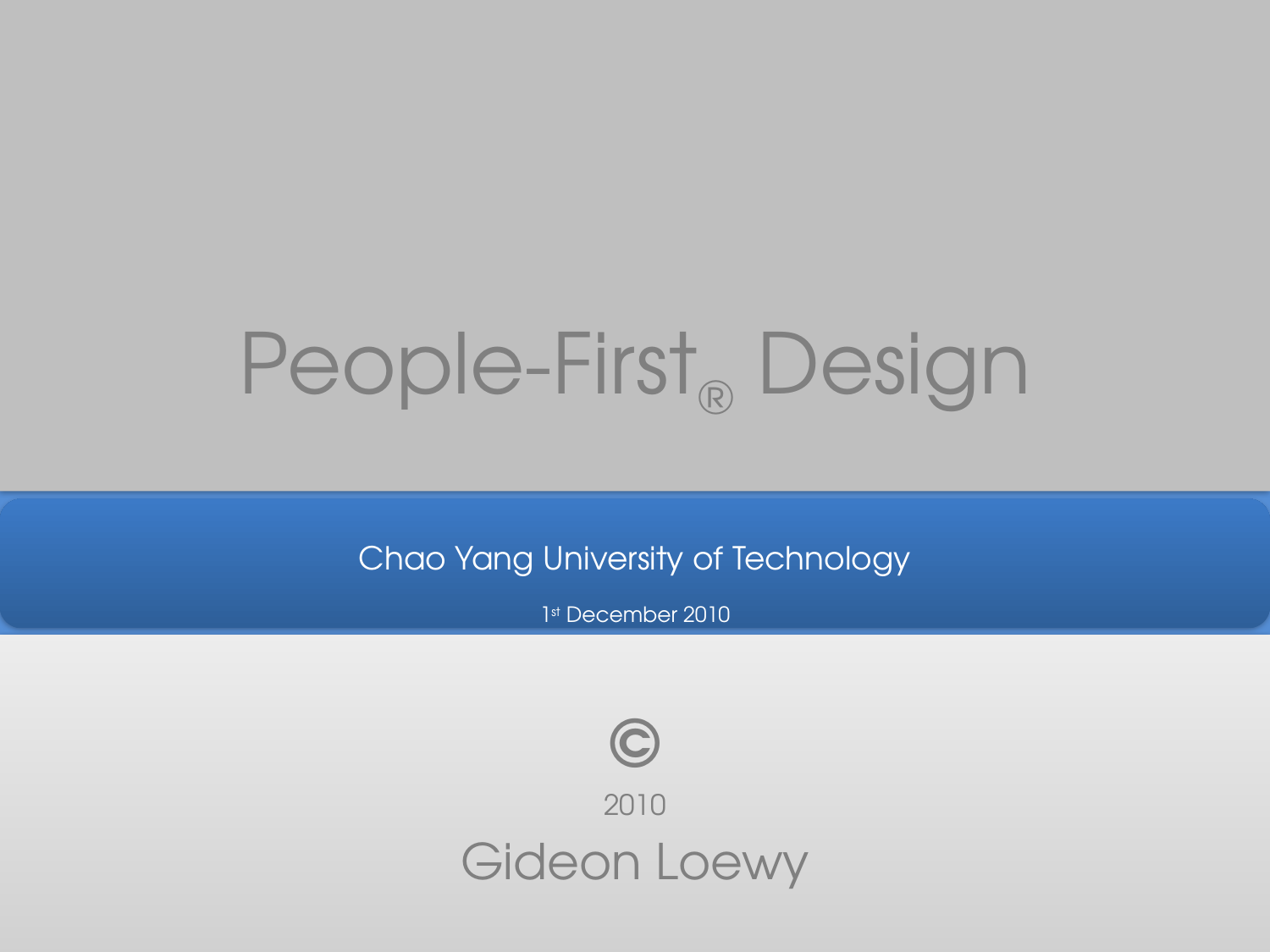

# People-First® Design

Chao Yang University of Technology

1st December 2010
©
2010
Gideon Loewy